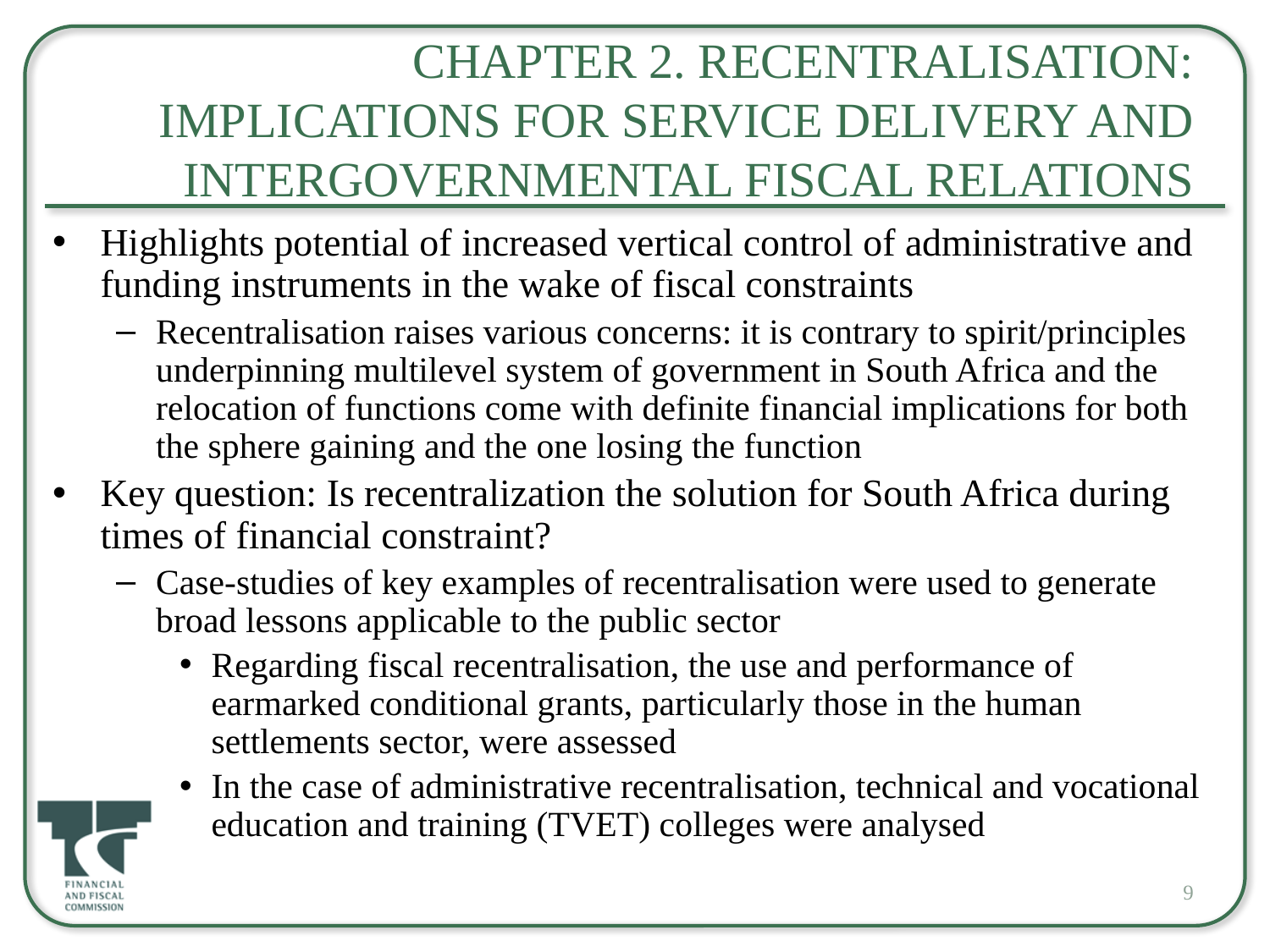

# Chapter 2. Recentralisation: Implications for Service Delivery and Intergovernmental Fiscal Relations
Highlights potential of increased vertical control of administrative and funding instruments in the wake of fiscal constraints
Recentralisation raises various concerns: it is contrary to spirit/principles underpinning multilevel system of government in South Africa and the relocation of functions come with definite financial implications for both the sphere gaining and the one losing the function
Key question: Is recentralization the solution for South Africa during times of financial constraint?
Case-studies of key examples of recentralisation were used to generate broad lessons applicable to the public sector
Regarding fiscal recentralisation, the use and performance of earmarked conditional grants, particularly those in the human settlements sector, were assessed
In the case of administrative recentralisation, technical and vocational education and training (TVET) colleges were analysed

9